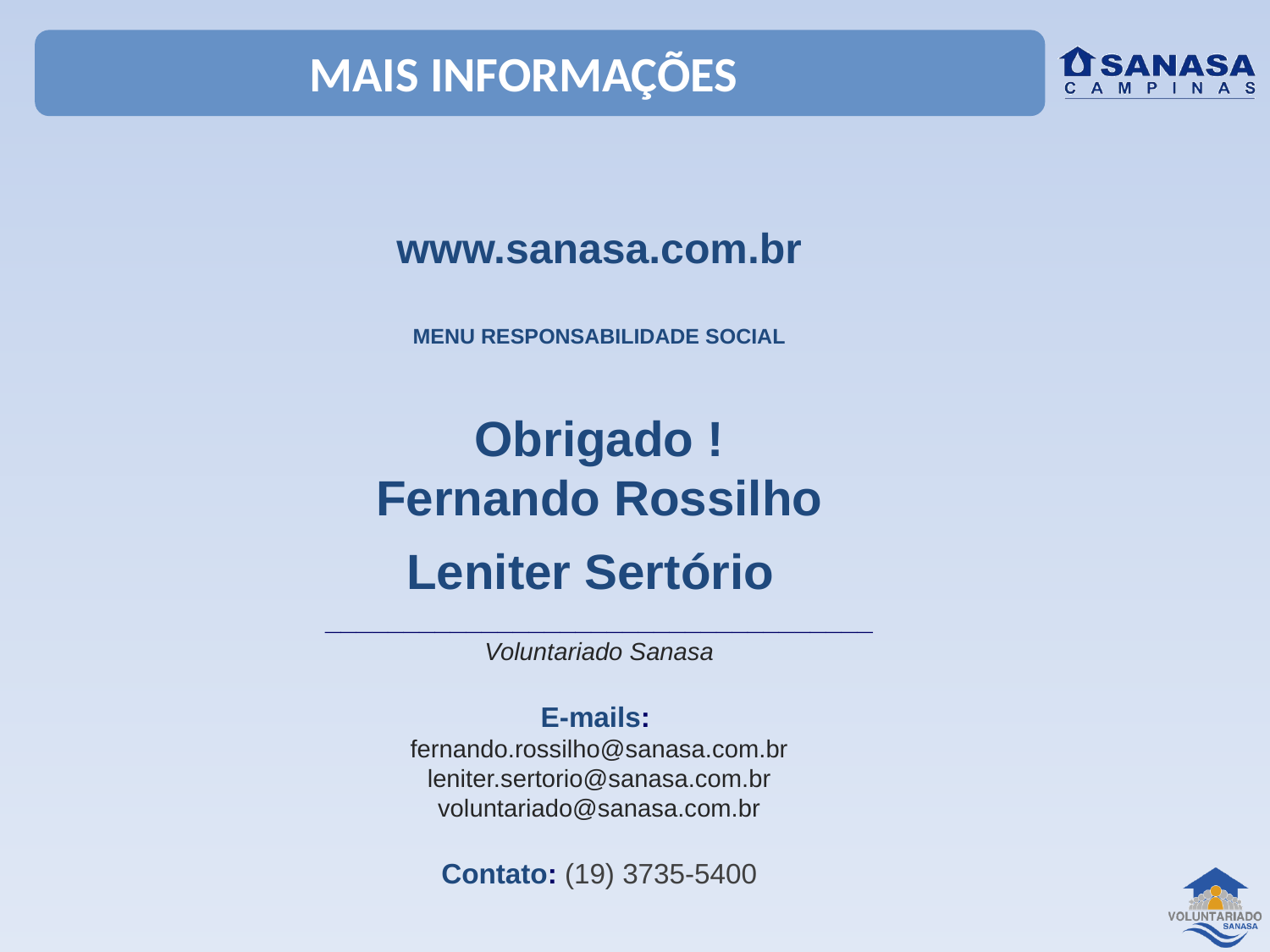

MAIS INFORMAÇÕES

www.sanasa.com.br

MENU RESPONSABILIDADE SOCIAL

Obrigado !
Fernando Rossilho
Leniter Sertório  ___________________________________
Voluntariado Sanasa
E-mails:
fernando.rossilho@sanasa.com.br
leniter.sertorio@sanasa.com.br
voluntariado@sanasa.com.br

Contato: (19) 3735-5400